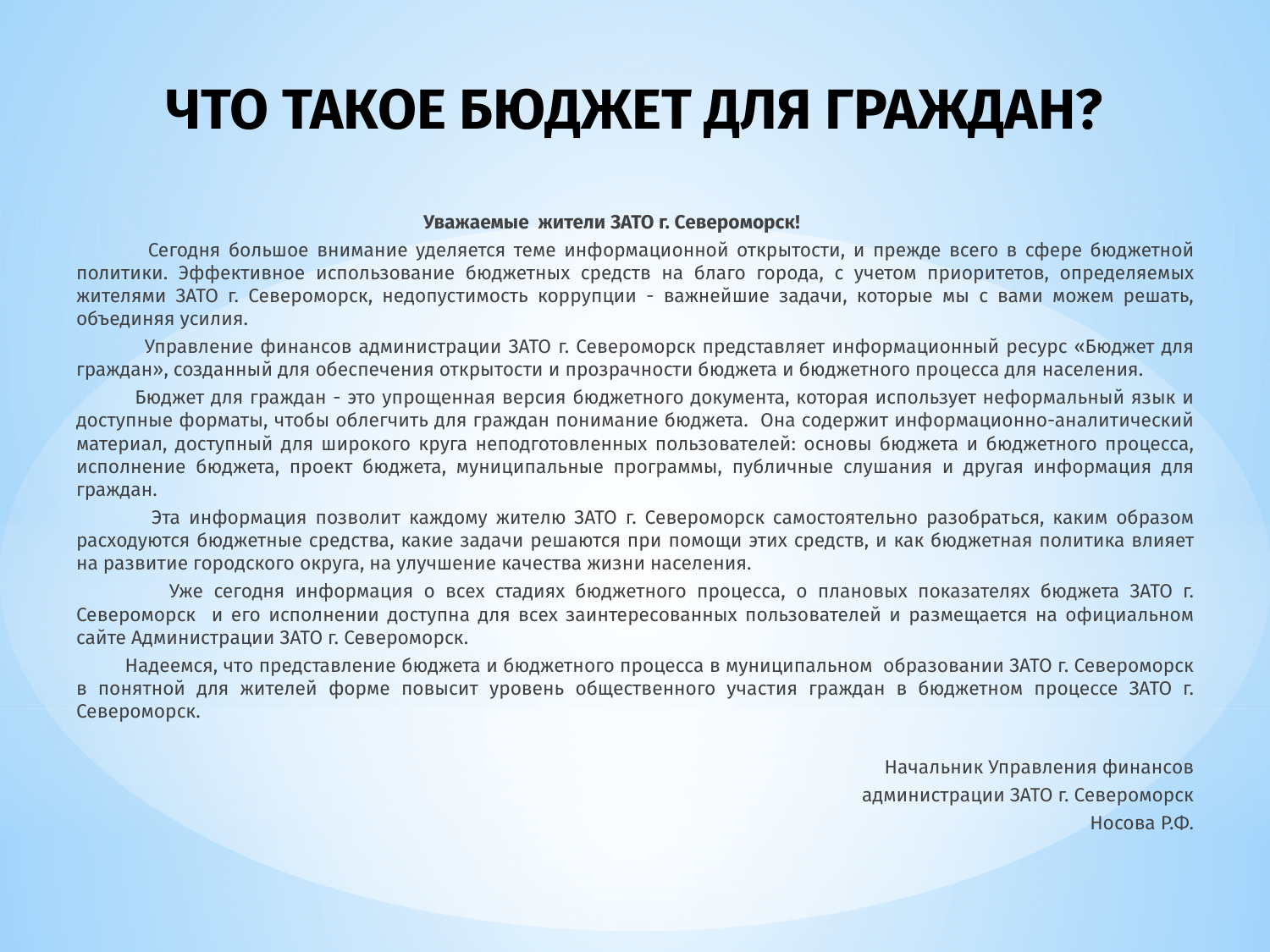

# ЧТО ТАКОЕ БЮДЖЕТ ДЛЯ ГРАЖДАН?

Уважаемые  жители ЗАТО г. Североморск!
         Сегодня большое внимание уделяется теме информационной открытости, и прежде всего в сфере бюджетной политики. Эффективное использование бюджетных средств на благо города, с учетом приоритетов, определяемых жителями ЗАТО г. Североморск, недопустимость коррупции - важнейшие задачи, которые мы с вами можем решать, объединяя усилия.
          Управление финансов администрации ЗАТО г. Североморск представляет информационный ресурс «Бюджет для граждан», созданный для обеспечения открытости и прозрачности бюджета и бюджетного процесса для населения.
         Бюджет для граждан - это упрощенная версия бюджетного документа, которая использует неформальный язык и доступные форматы, чтобы облегчить для граждан понимание бюджета.  Она содержит информационно-аналитический материал, доступный для широкого круга неподготовленных пользователей: основы бюджета и бюджетного процесса, исполнение бюджета, проект бюджета, муниципальные программы, публичные слушания и другая информация для граждан.
         Эта информация позволит каждому жителю ЗАТО г. Североморск самостоятельно разобраться, каким образом расходуются бюджетные средства, какие задачи решаются при помощи этих средств, и как бюджетная политика влияет на развитие городского округа, на улучшение качества жизни населения.
         Уже сегодня информация о всех стадиях бюджетного процесса, о плановых показателях бюджета ЗАТО г. Североморск  и его исполнении доступна для всех заинтересованных пользователей и размещается на официальном сайте Администрации ЗАТО г. Североморск.
         Надеемся, что представление бюджета и бюджетного процесса в муниципальном  образовании ЗАТО г. Североморск в понятной для жителей форме повысит уровень общественного участия граждан в бюджетном процессе ЗАТО г. Североморск.

Начальник Управления финансов
администрации ЗАТО г. Североморск
Носова Р.Ф.